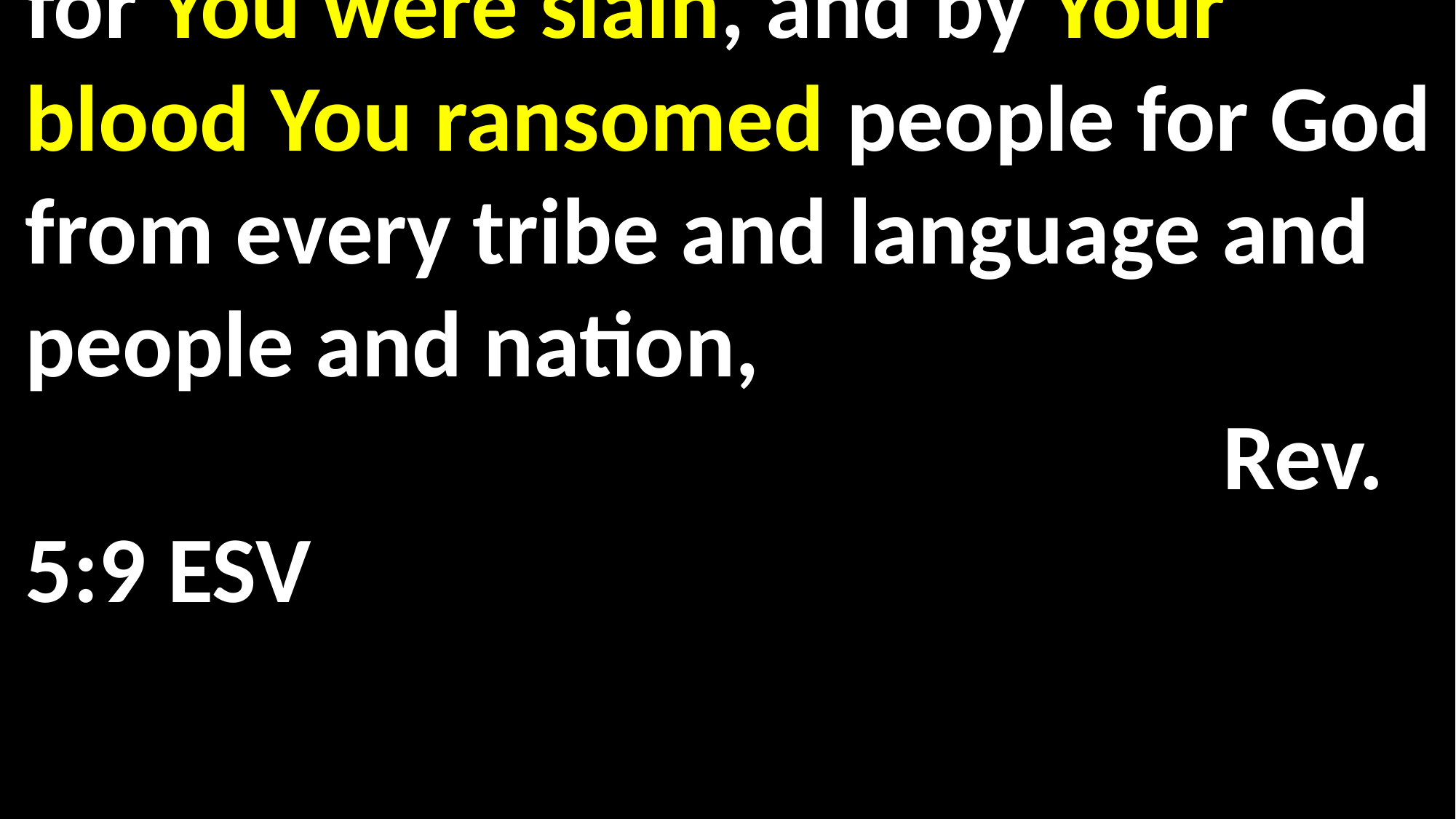

for You were slain, and by Your blood You ransomed people for God from every tribe and language and people and nation,												         				     Rev. 5:9 ESV